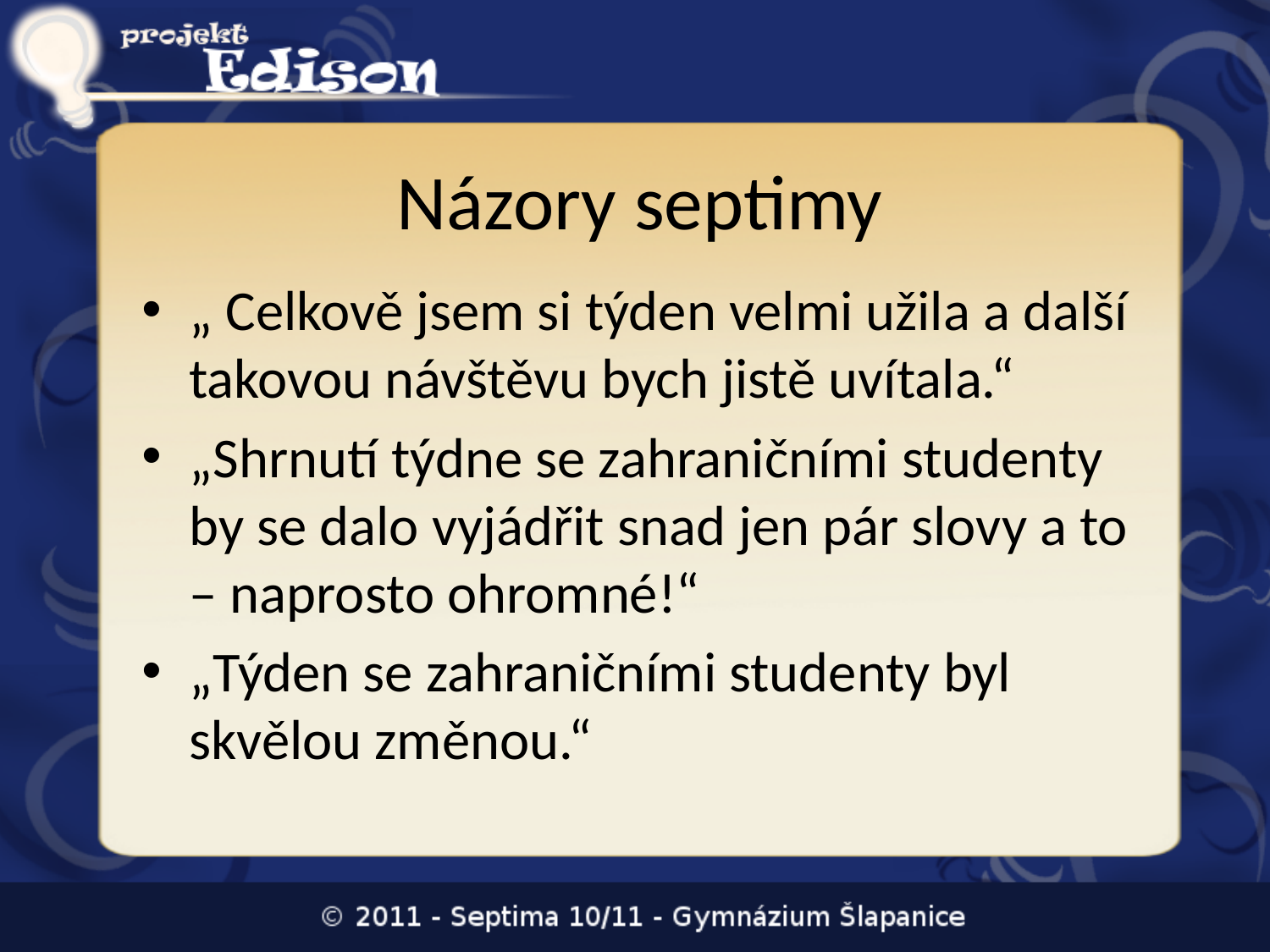

# Názory septimy
„ Celkově jsem si týden velmi užila a další takovou návštěvu bych jistě uvítala.“
„Shrnutí týdne se zahraničními studenty by se dalo vyjádřit snad jen pár slovy a to – naprosto ohromné!“
„Týden se zahraničními studenty byl skvělou změnou.“